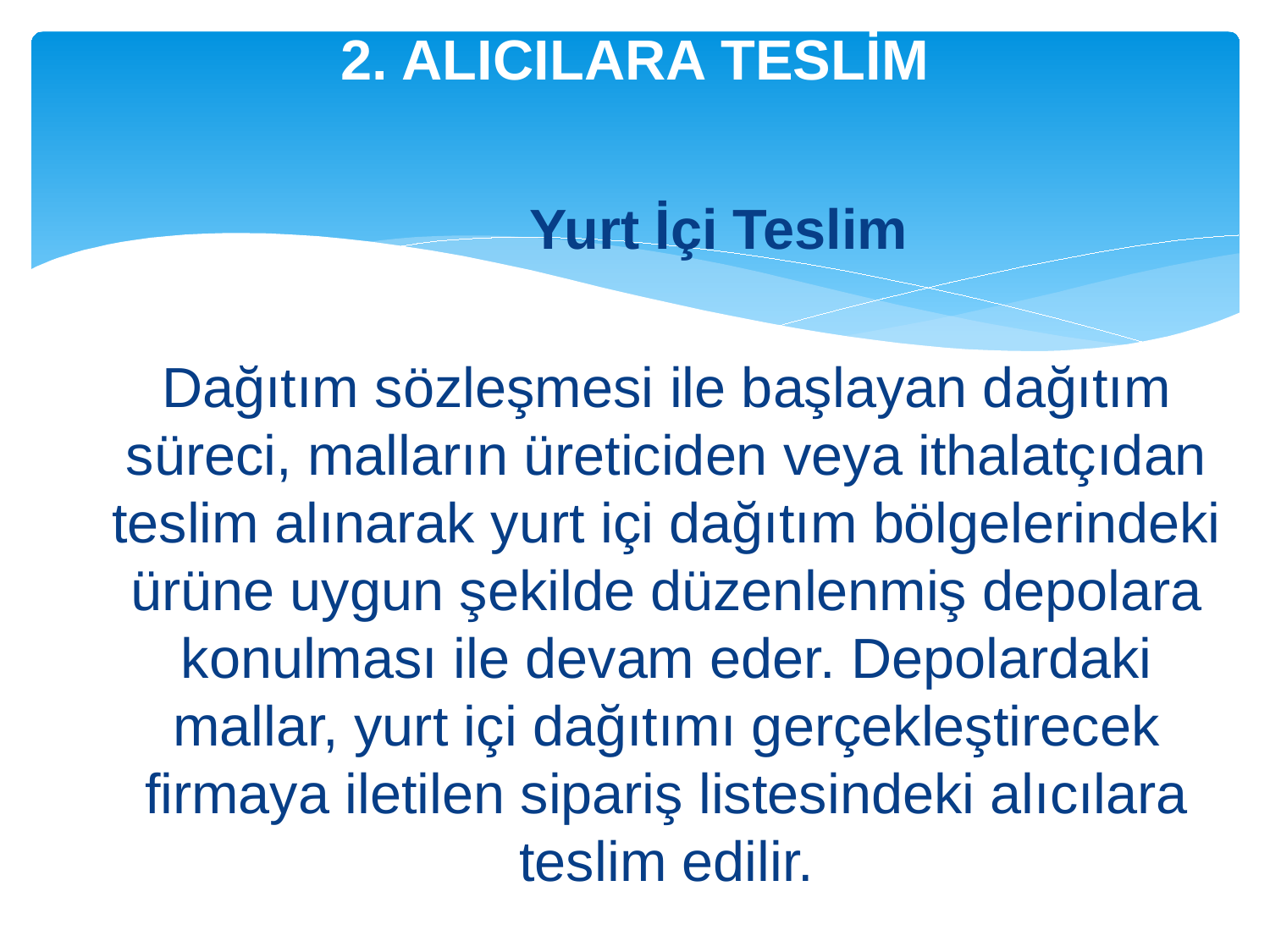

# 2. ALICILARA TESLİM
                            Yurt İçi Teslim

Dağıtım sözleşmesi ile başlayan dağıtım süreci, malların üreticiden veya ithalatçıdan teslim alınarak yurt içi dağıtım bölgelerindeki ürüne uygun şekilde düzenlenmiş depolara konulması ile devam eder. Depolardaki mallar, yurt içi dağıtımı gerçekleştirecek firmaya iletilen sipariş listesindeki alıcılara teslim edilir.